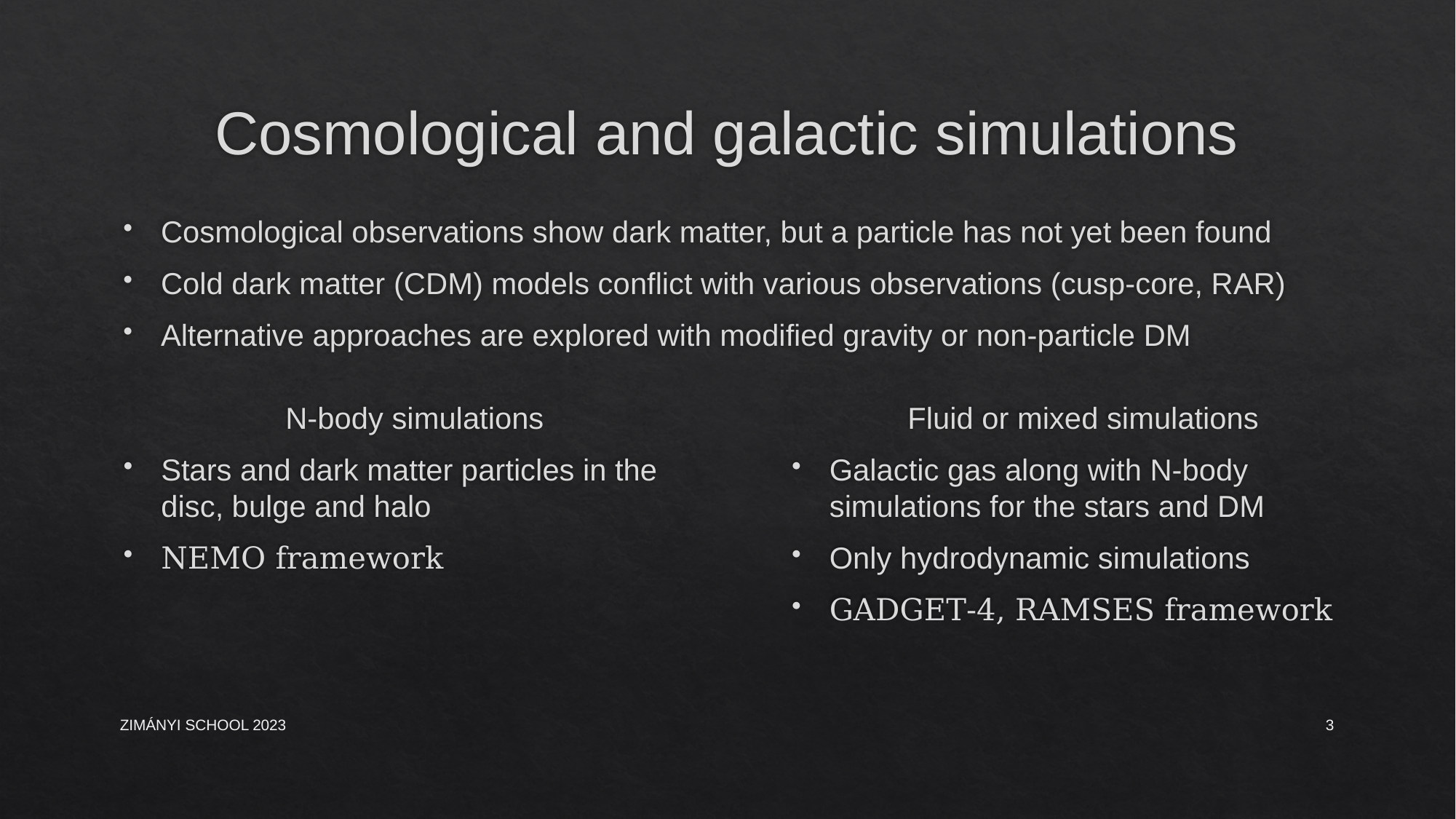

# Cosmological and galactic simulations
Cosmological observations show dark matter, but a particle has not yet been found
Cold dark matter (CDM) models conflict with various observations (cusp-core, RAR)
Alternative approaches are explored with modified gravity or non-particle DM
Fluid or mixed simulations
Galactic gas along with N-body simulations for the stars and DM
Only hydrodynamic simulations
GADGET-4, RAMSES framework
N-body simulations
Stars and dark matter particles in the disc, bulge and halo
NEMO framework
ZIMÁNYI SCHOOL 2023
3